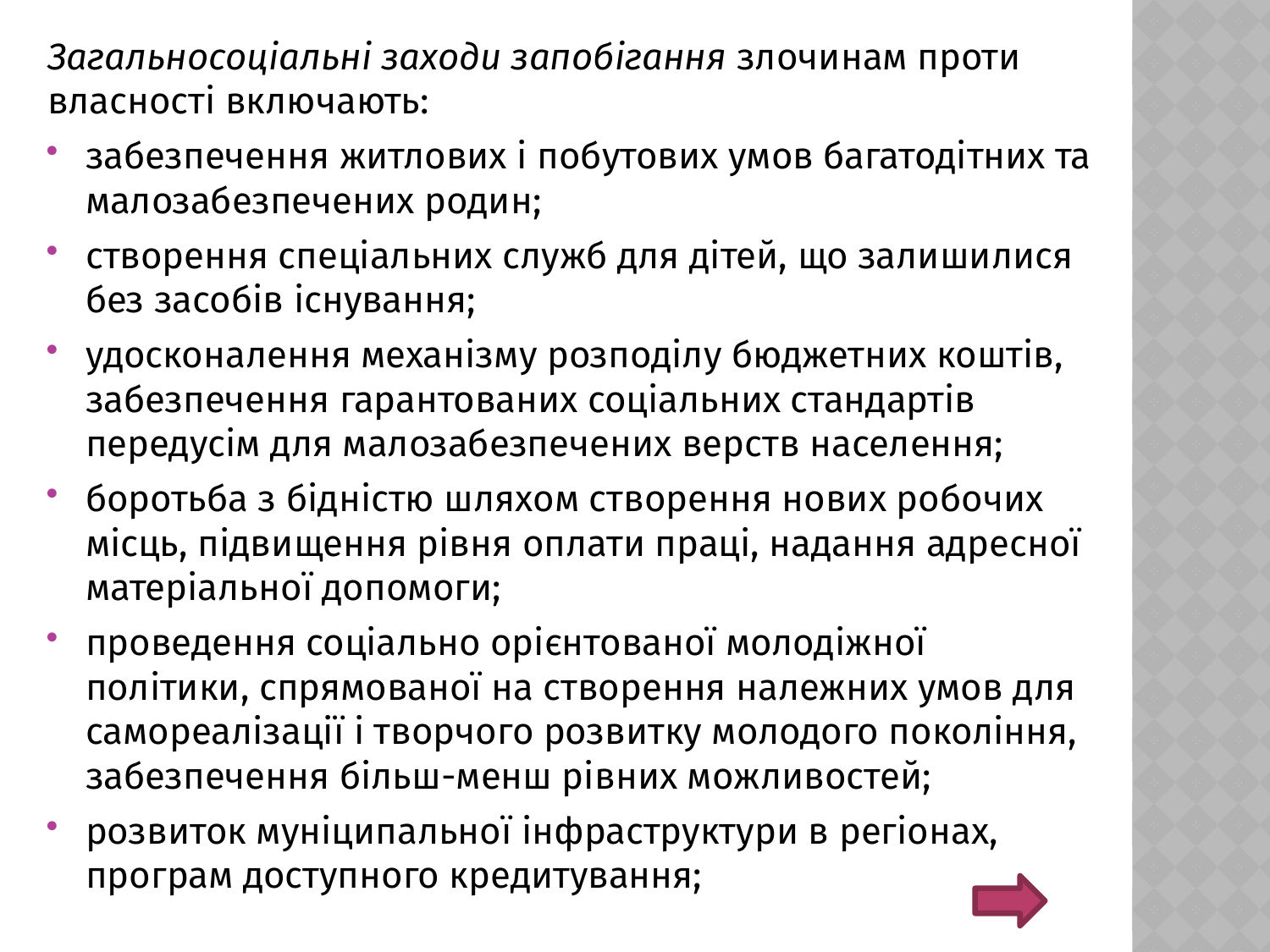

Загальносоціальні заходи запобігання злочинам проти власності включають:
забезпечення житлових і побутових умов багатодітних та малозабезпечених родин;
створення спеціальних служб для дітей, що залишилися без засобів існування;
удосконалення механізму розподілу бюджетних коштів, забез­печення гарантованих соціальних стандартів передусім для малозабез­печених верств населення;
боротьба з бідністю шляхом створення нових робочих місць, підвищення рівня оплати праці, надання адресної матеріальної до­помоги;
проведення соціально орієнтованої молодіжної політики, спря­мованої на створення належних умов для самореалізації і творчого розвитку молодого покоління, забезпечення більш-менш рівних мож­ливостей;
розвиток муніципальної інфраструктури в регіонах, програм доступного кредитування;